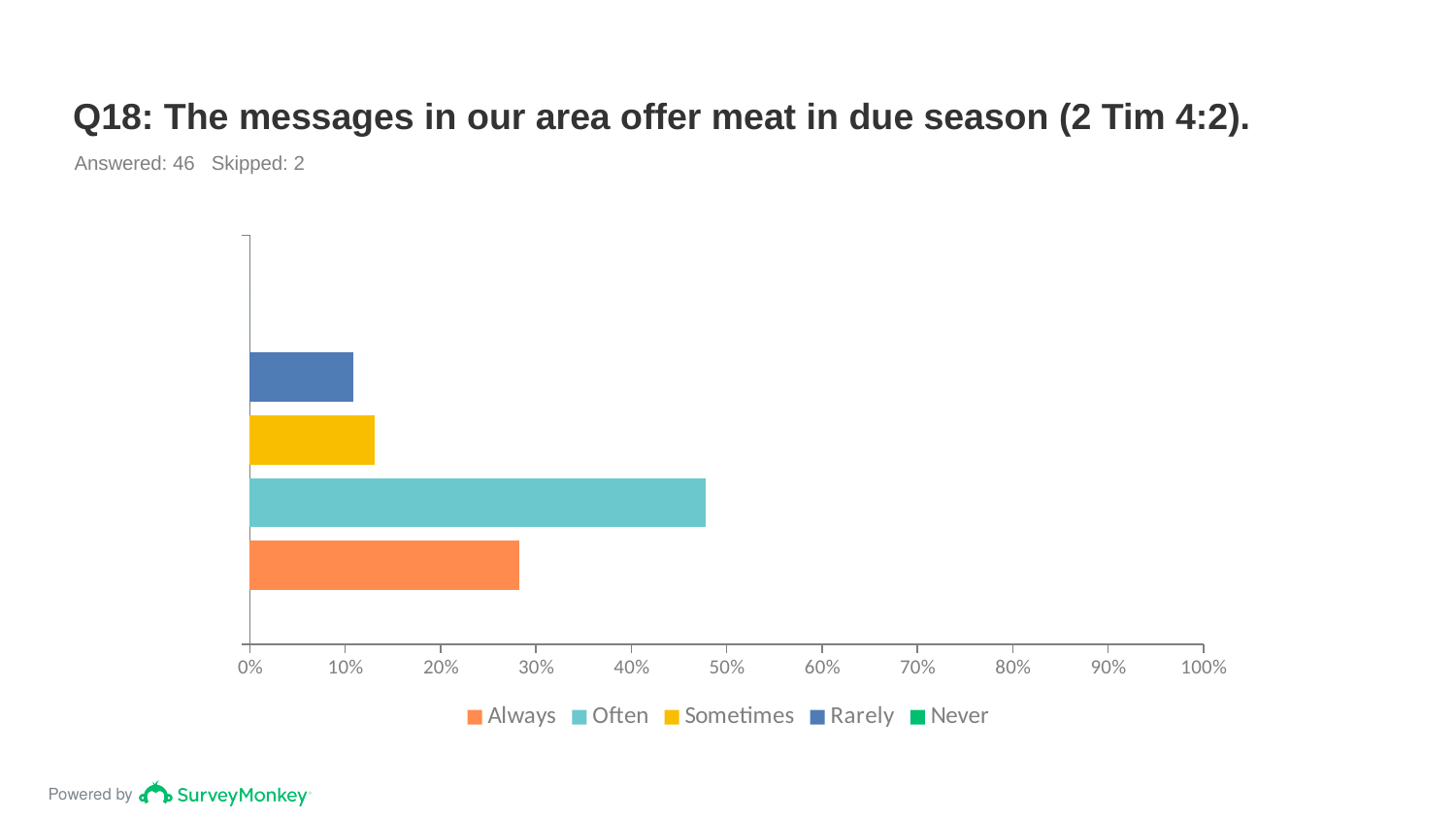

# Q18: The messages in our area offer meat in due season (2 Tim 4:2).
Answered: 46   Skipped: 2

### Chart

| Category | Never | Rarely | Sometimes | Often | Always |
|---|---|---|---|---|---|
|   | 0.0 | 0.1087 | 0.1304 | 0.4783 | 0.2826 |